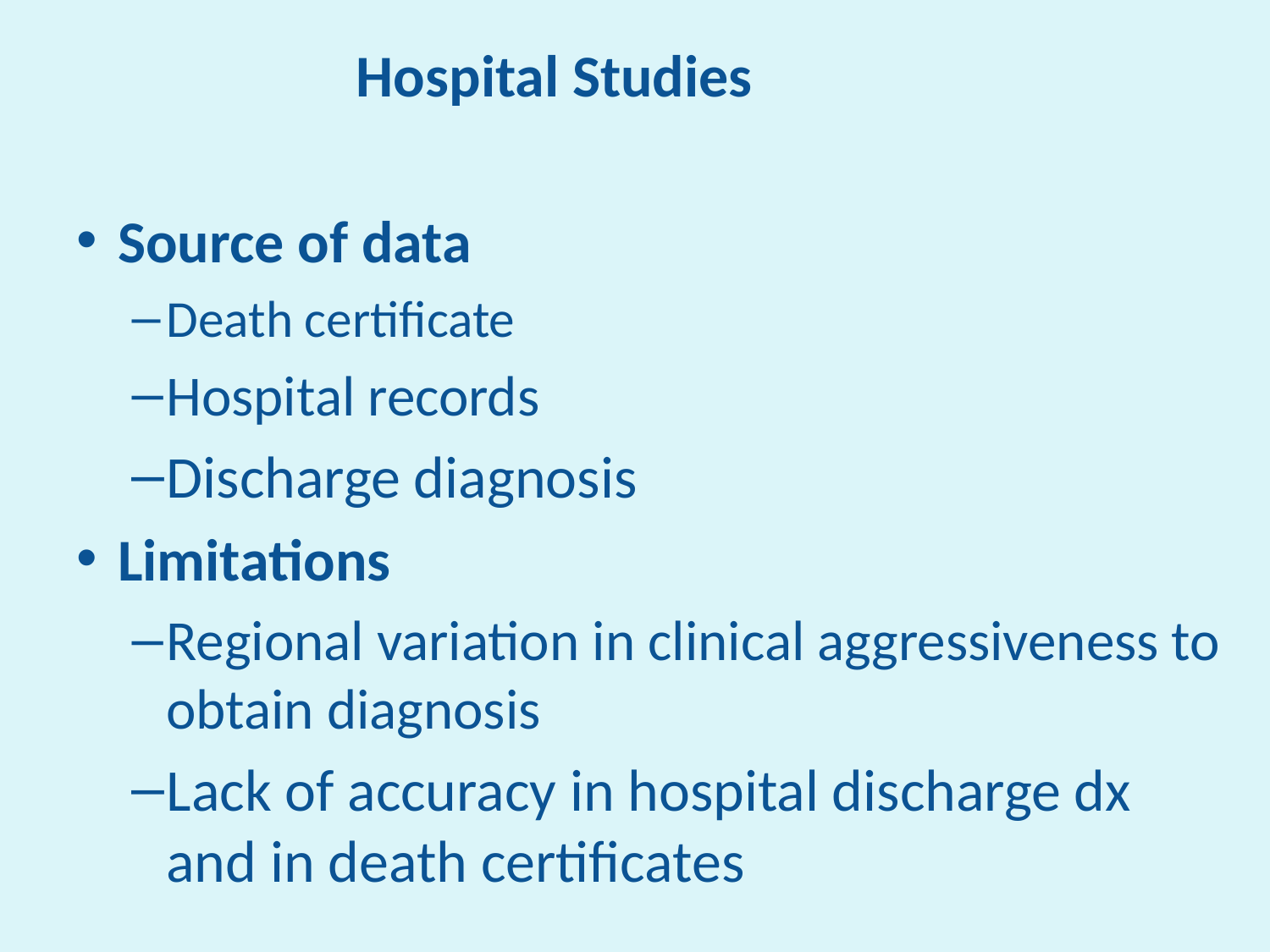

Hospital Studies

Source of data
Death certificate
Hospital records
Discharge diagnosis
Limitations
Regional variation in clinical aggressiveness to obtain diagnosis
Lack of accuracy in hospital discharge dx and in death certificates